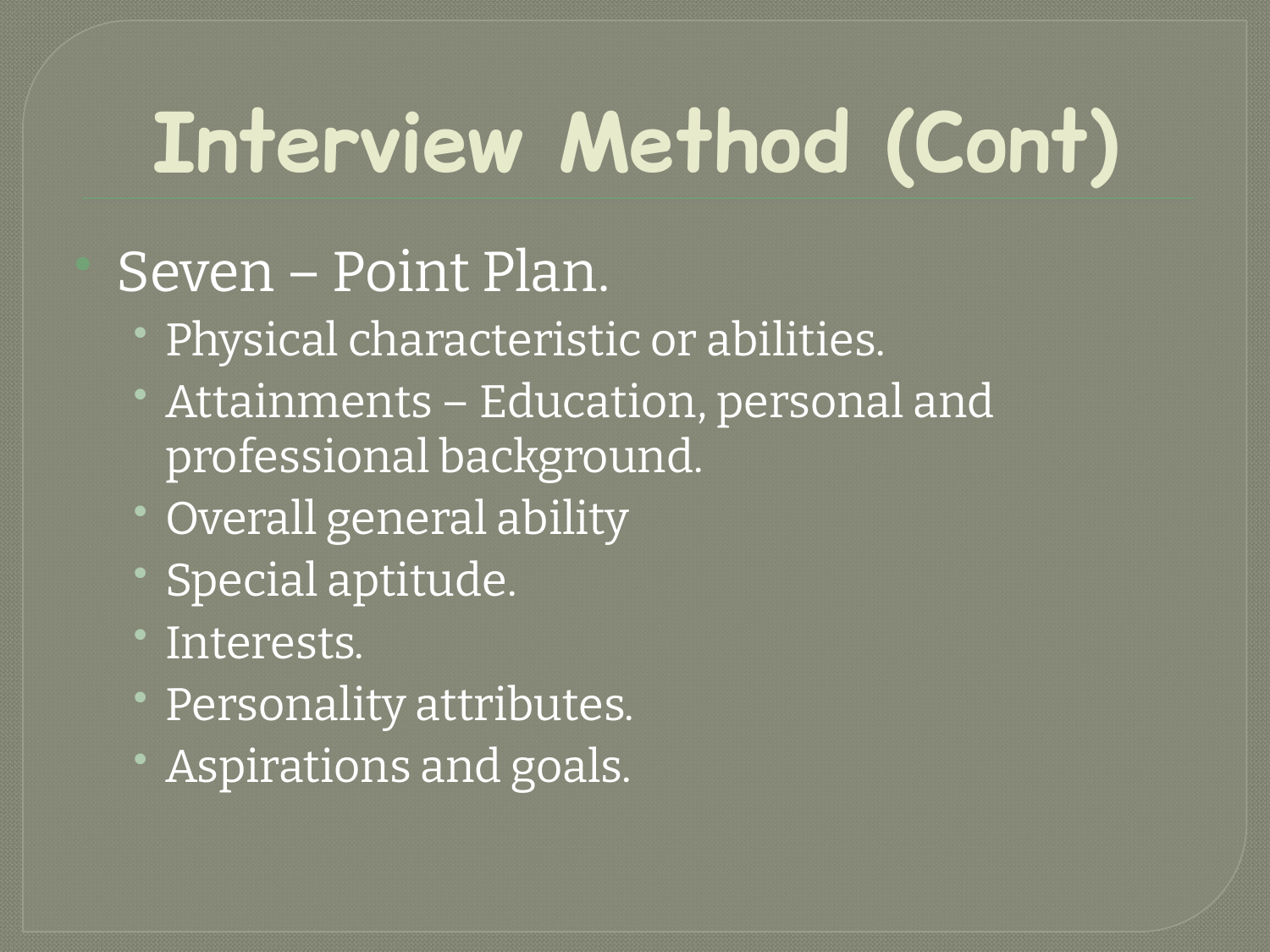

# Interview Method (Cont)
Seven – Point Plan.
Physical characteristic or abilities.
Attainments – Education, personal and professional background.
Overall general ability
Special aptitude.
Interests.
Personality attributes.
Aspirations and goals.